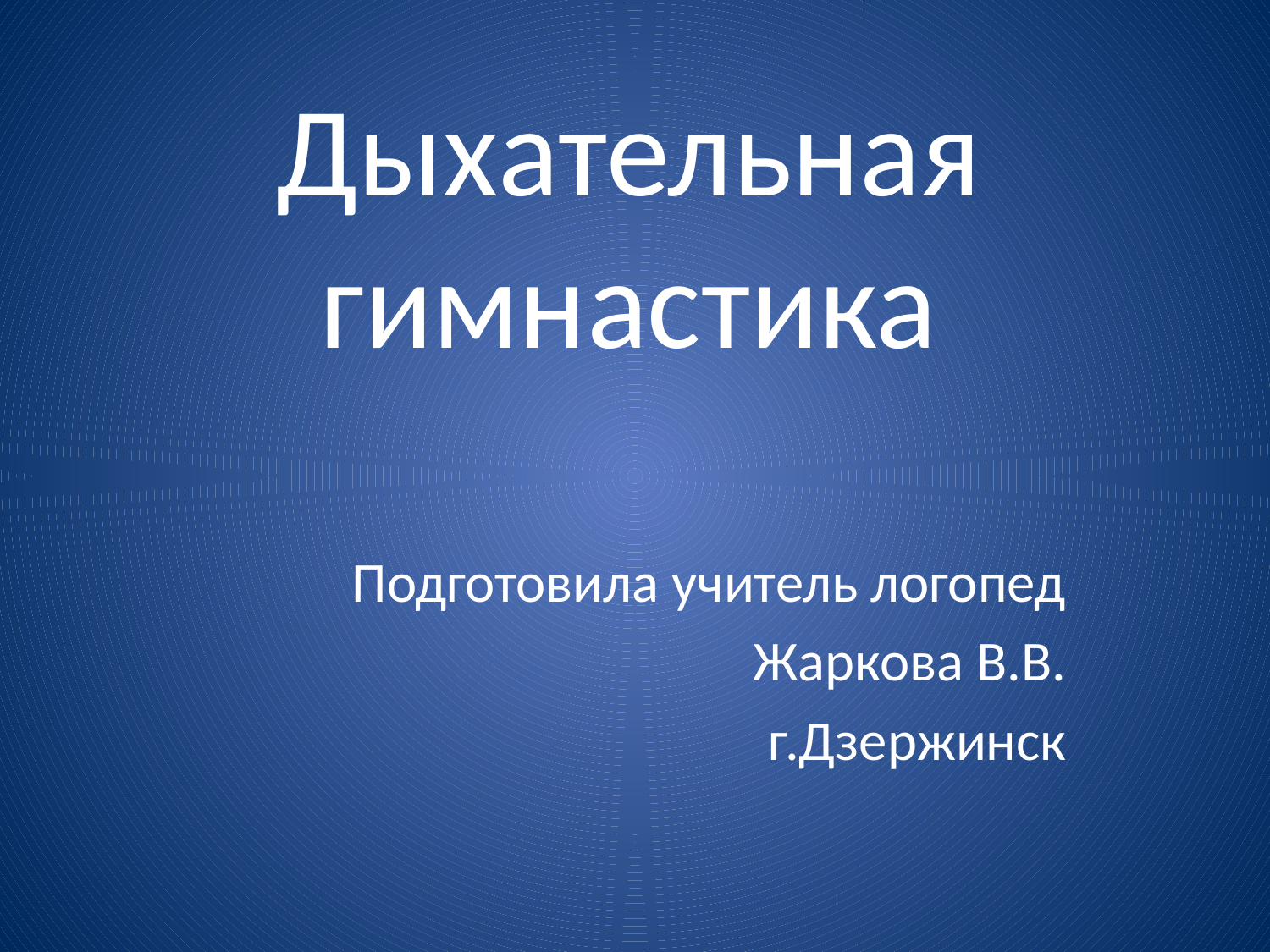

# Дыхательная гимнастика
Подготовила учитель логопед
Жаркова В.В.
г.Дзержинск